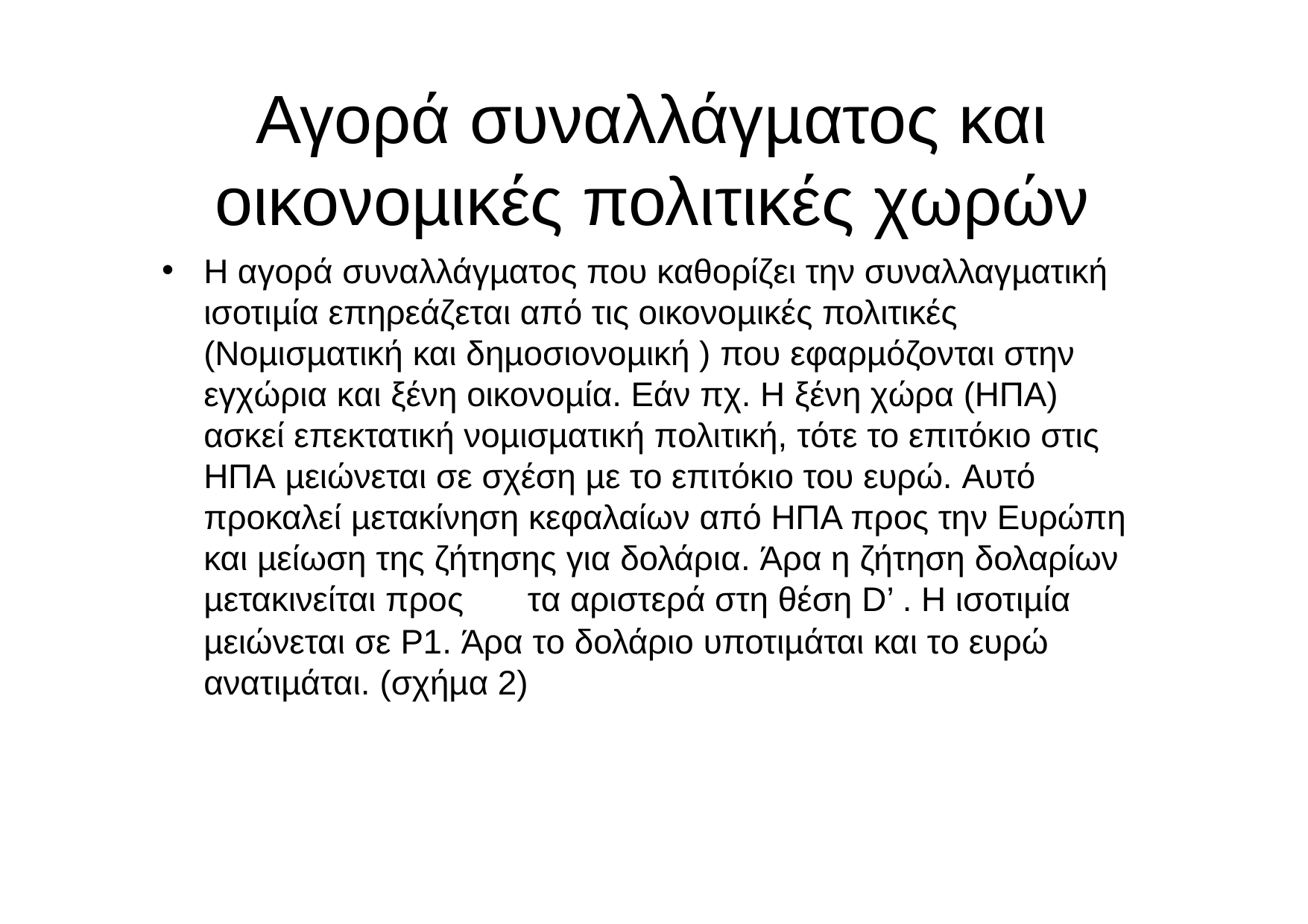

# Αγορά συναλλάγµατος και οικονοµικές πολιτικές χωρών
Η αγορά συναλλάγµατος που καθορίζει την συναλλαγµατική ισοτιµία επηρεάζεται από τις οικονοµικές πολιτικές (Νοµισµατική και δηµοσιονοµική ) που εφαρµόζονται στην εγχώρια και ξένη οικονοµία. Εάν πχ. Η ξένη χώρα (ΗΠΑ) ασκεί επεκτατική νοµισµατική πολιτική, τότε το επιτόκιο στις ΗΠΑ µειώνεται σε σχέση µε το επιτόκιο του ευρώ. Αυτό προκαλεί µετακίνηση κεφαλαίων από ΗΠΑ προς την Ευρώπη και µείωση της ζήτησης για δολάρια. Άρα η ζήτηση δολαρίων
µετακινείται προς	τα αριστερά στη θέση D’ . Η ισοτιµία
µειώνεται σε P1. Άρα το δολάριο υποτιµάται και το ευρώ ανατιµάται. (σχήµα 2)